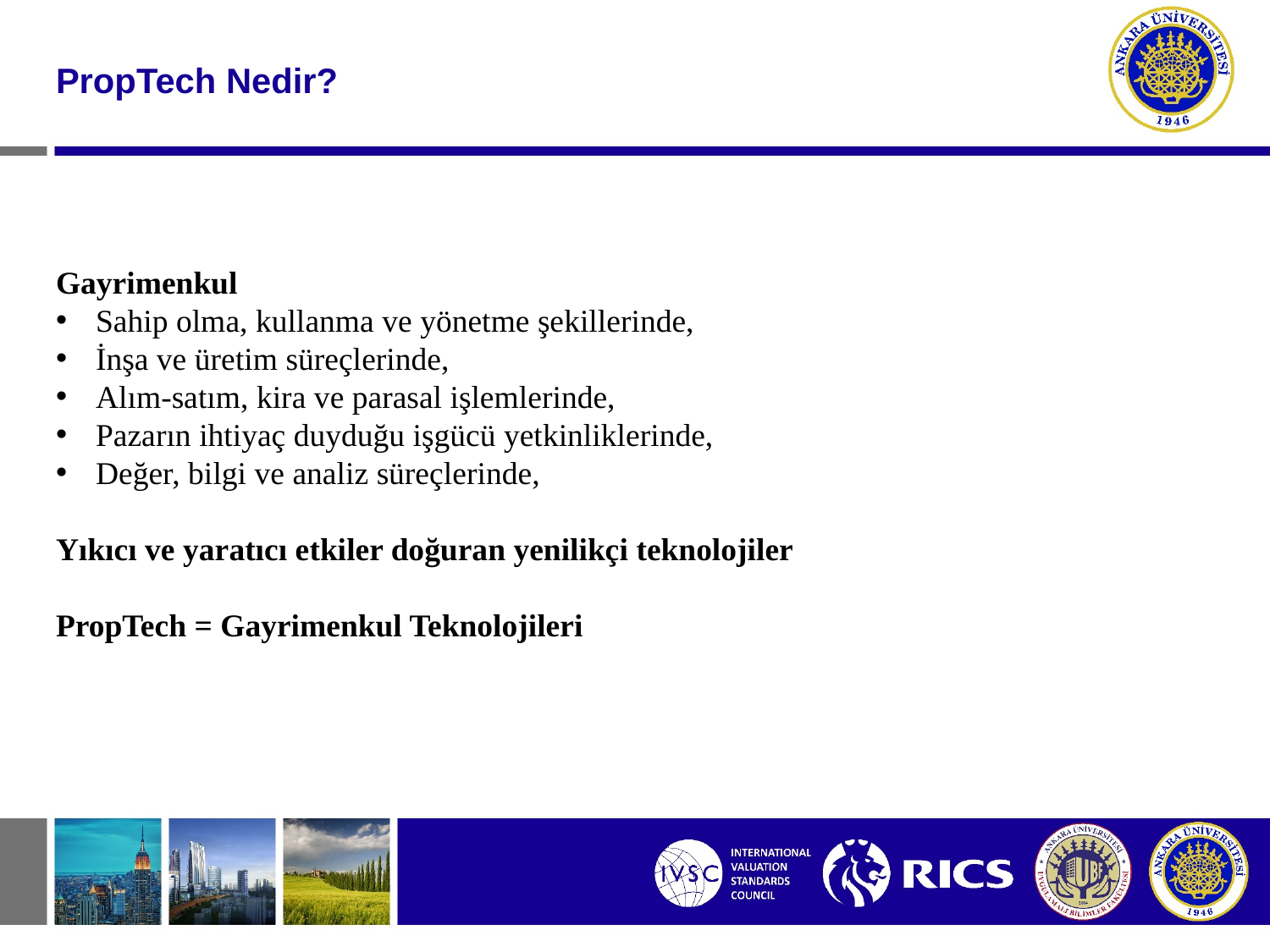

#
PropTech Nedir?

Gayrimenkul
Sahip olma, kullanma ve yönetme şekillerinde,
İnşa ve üretim süreçlerinde,
Alım-satım, kira ve parasal işlemlerinde,
Pazarın ihtiyaç duyduğu işgücü yetkinliklerinde,
Değer, bilgi ve analiz süreçlerinde,

Yıkıcı ve yaratıcı etkiler doğuran yenilikçi teknolojiler

PropTech = Gayrimenkul Teknolojileri